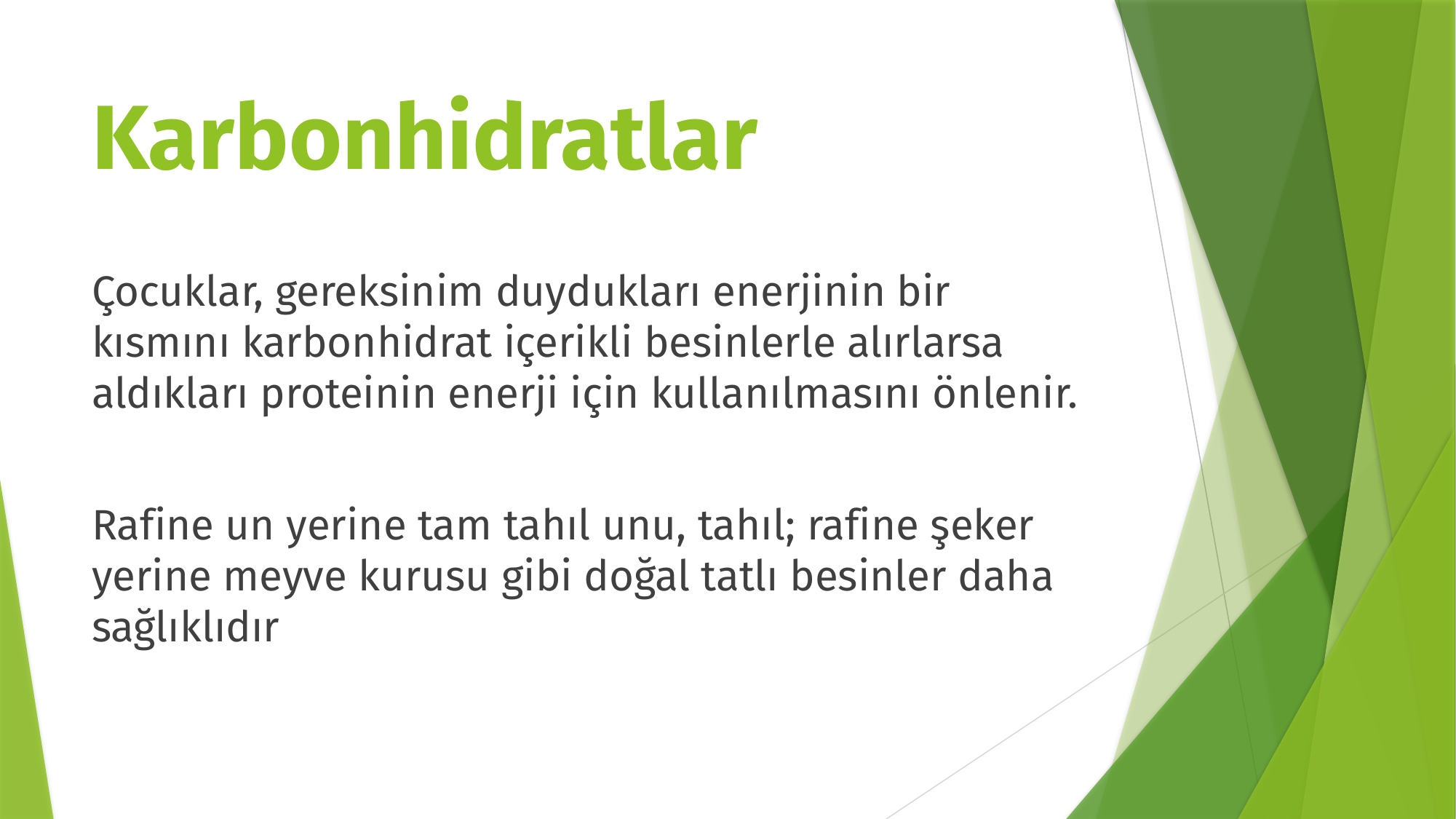

# Karbonhidratlar
Çocuklar, gereksinim duydukları enerjinin bir kısmını karbonhidrat içerikli besinlerle alırlarsa aldıkları proteinin enerji için kullanılmasını önlenir.

Rafine un yerine tam tahıl unu, tahıl; rafine şeker yerine meyve kurusu gibi doğal tatlı besinler daha sağlıklıdır